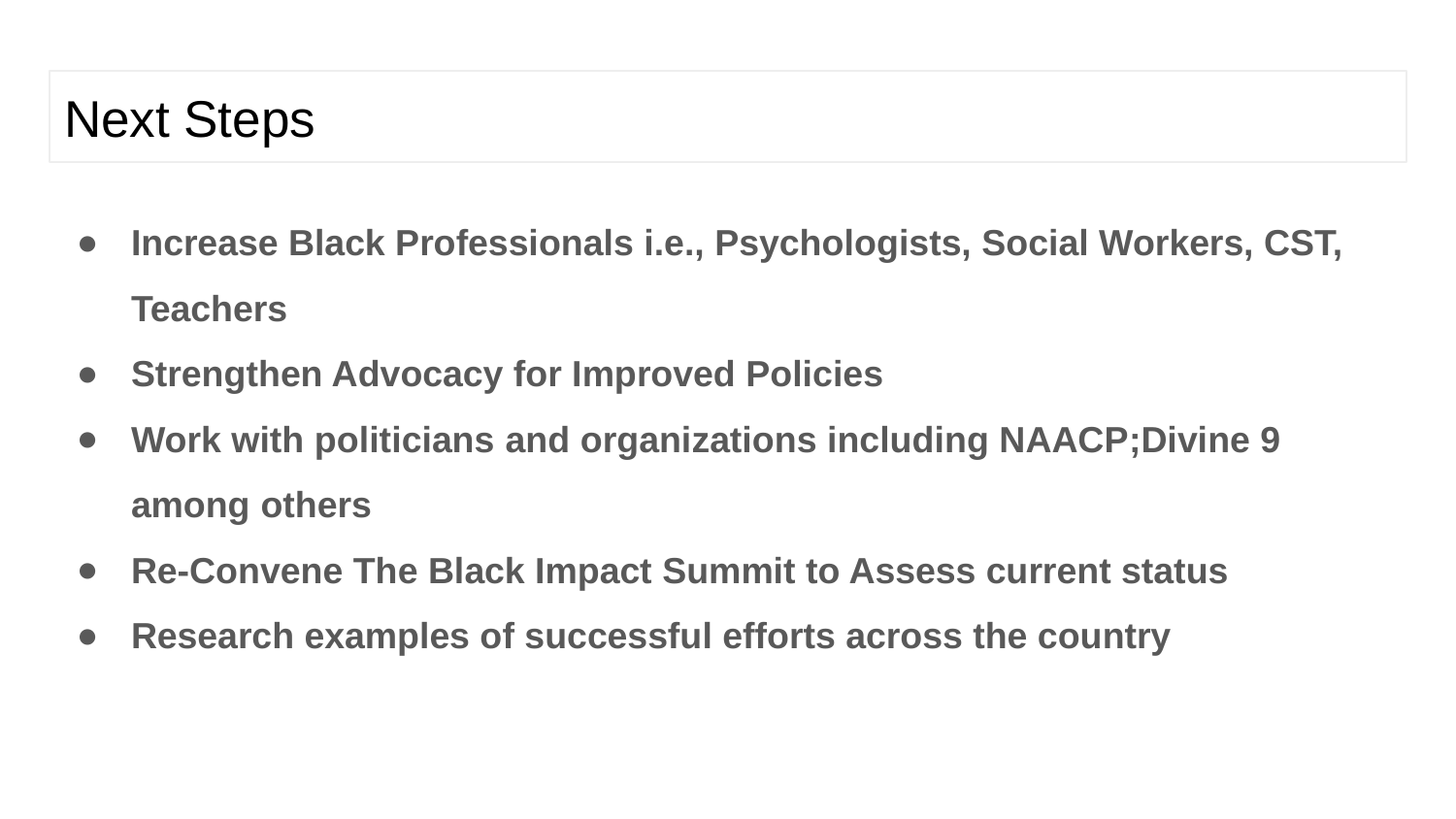

# Next Steps
Increase Black Professionals i.e., Psychologists, Social Workers, CST, Teachers
Strengthen Advocacy for Improved Policies
Work with politicians and organizations including NAACP;Divine 9 among others
Re-Convene The Black Impact Summit to Assess current status
Research examples of successful efforts across the country